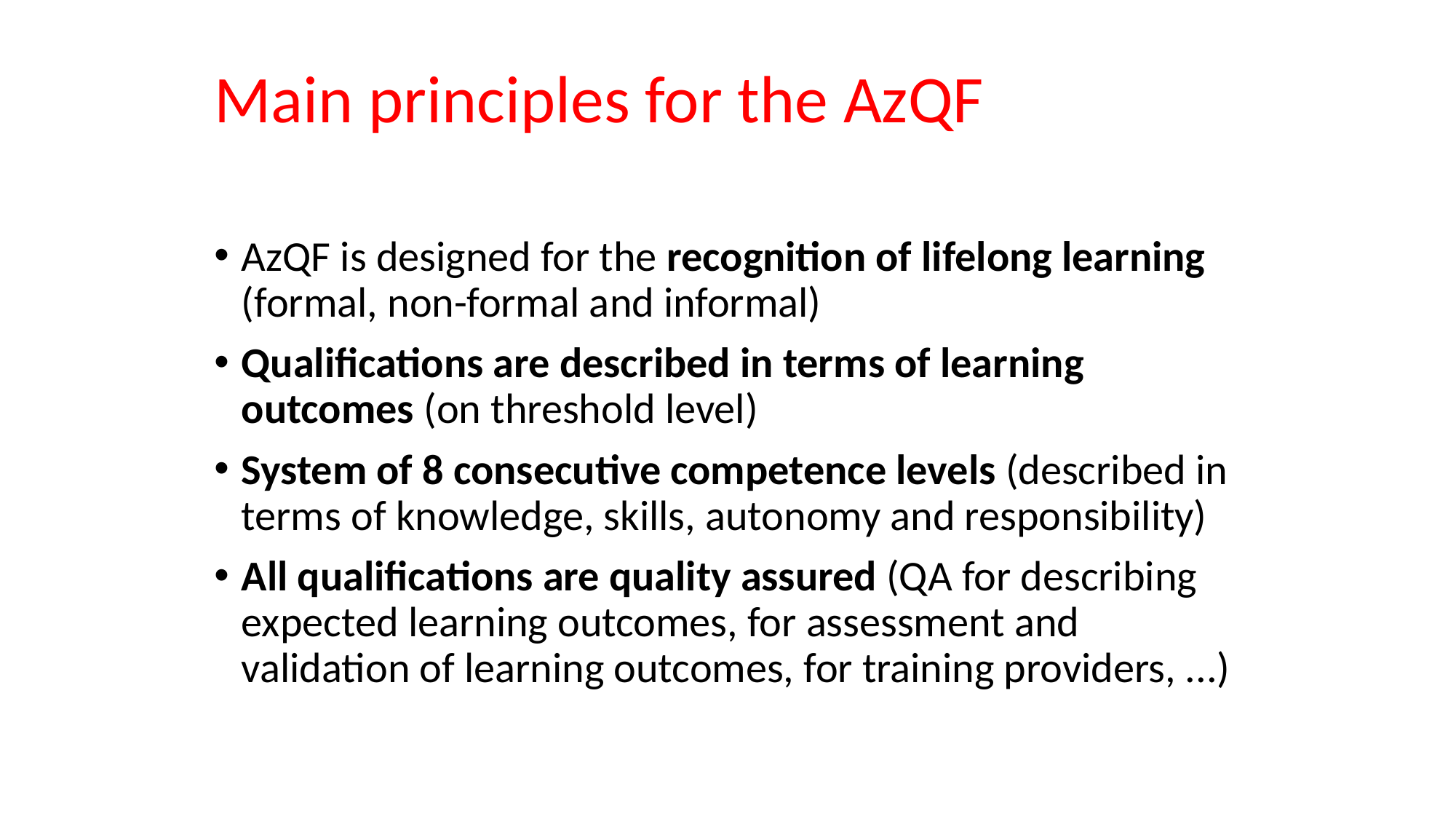

# Main principles for the AzQF
AzQF is designed for the recognition of lifelong learning (formal, non-formal and informal)
Qualifications are described in terms of learning outcomes (on threshold level)
System of 8 consecutive competence levels (described in terms of knowledge, skills, autonomy and responsibility)
All qualifications are quality assured (QA for describing expected learning outcomes, for assessment and validation of learning outcomes, for training providers, ...)